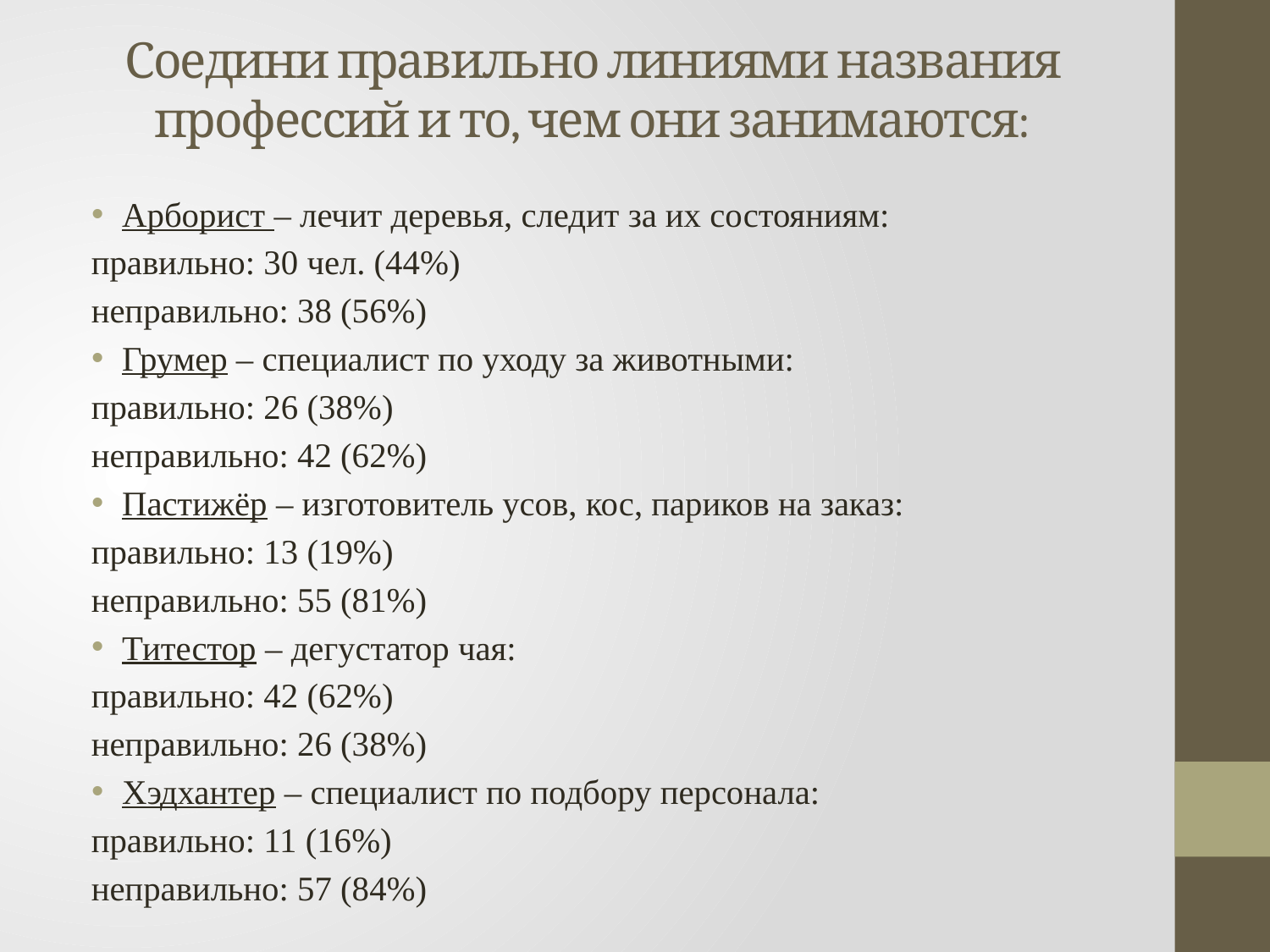

# Соедини правильно линиями названия профессий и то, чем они занимаются:
Арборист – лечит деревья, следит за их состояниям:
правильно: 30 чел. (44%)
неправильно: 38 (56%)
Грумер – специалист по уходу за животными:
правильно: 26 (38%)
неправильно: 42 (62%)
Пастижёр – изготовитель усов, кос, париков на заказ:
правильно: 13 (19%)
неправильно: 55 (81%)
Титестор – дегустатор чая:
правильно: 42 (62%)
неправильно: 26 (38%)
Хэдхантер – специалист по подбору персонала:
правильно: 11 (16%)
неправильно: 57 (84%)